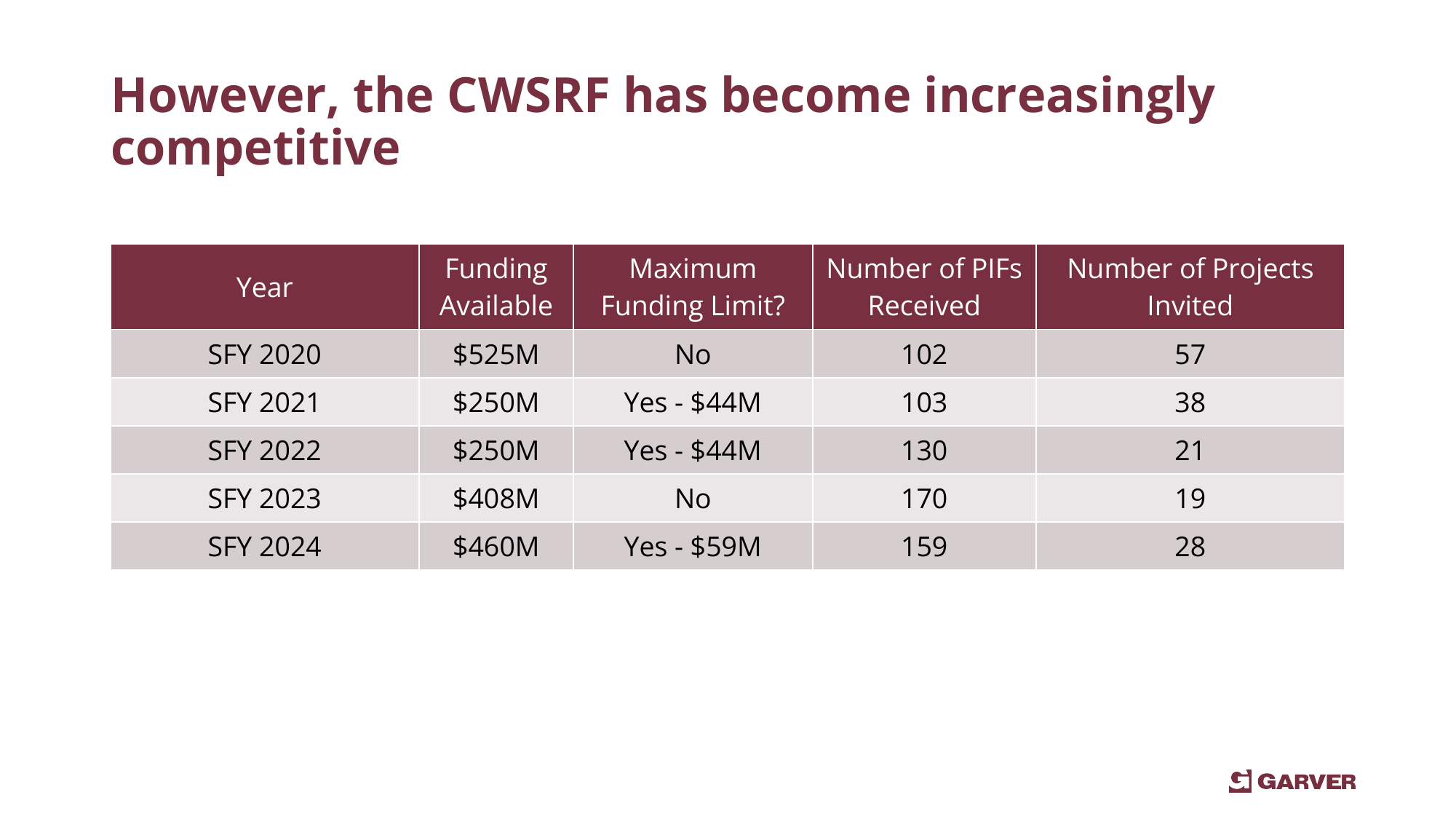

# However, the CWSRF has become increasingly competitive
| Year | Funding Available | Maximum Funding Limit? | Number of PIFs Received | Number of Projects Invited |
| --- | --- | --- | --- | --- |
| SFY 2020 | $525M | No | 102 | 57 |
| SFY 2021 | $250M | Yes - $44M | 103 | 38 |
| SFY 2022 | $250M | Yes - $44M | 130 | 21 |
| SFY 2023 | $408M | No | 170 | 19 |
| SFY 2024 | $460M | Yes - $59M | 159 | 28 |